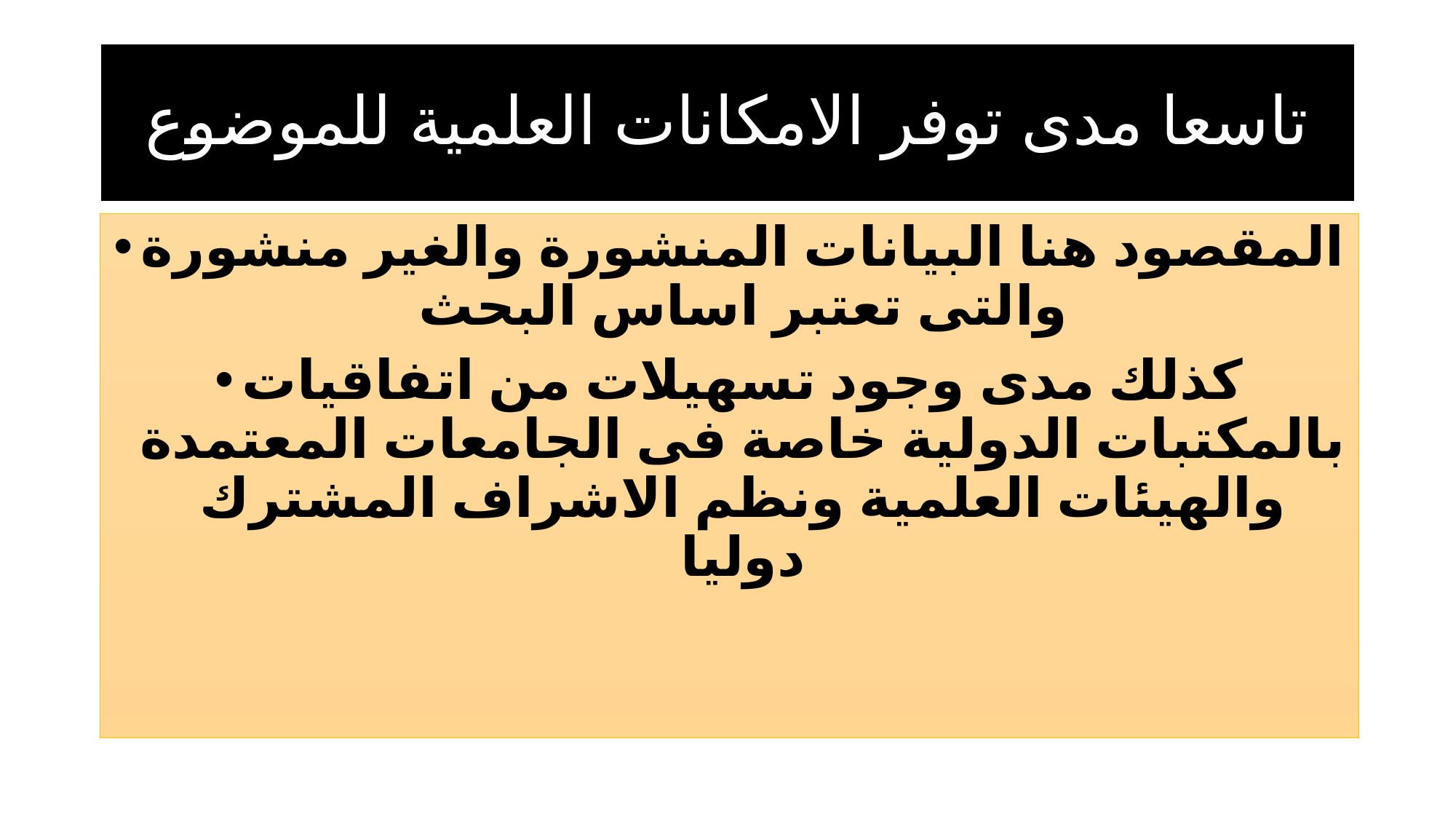

# تاسعا مدى توفر الامكانات العلمية للموضوع
المقصود هنا البيانات المنشورة والغير منشورة والتى تعتبر اساس البحث
كذلك مدى وجود تسهيلات من اتفاقيات بالمكتبات الدولية خاصة فى الجامعات المعتمدة والهيئات العلمية ونظم الاشراف المشترك دوليا